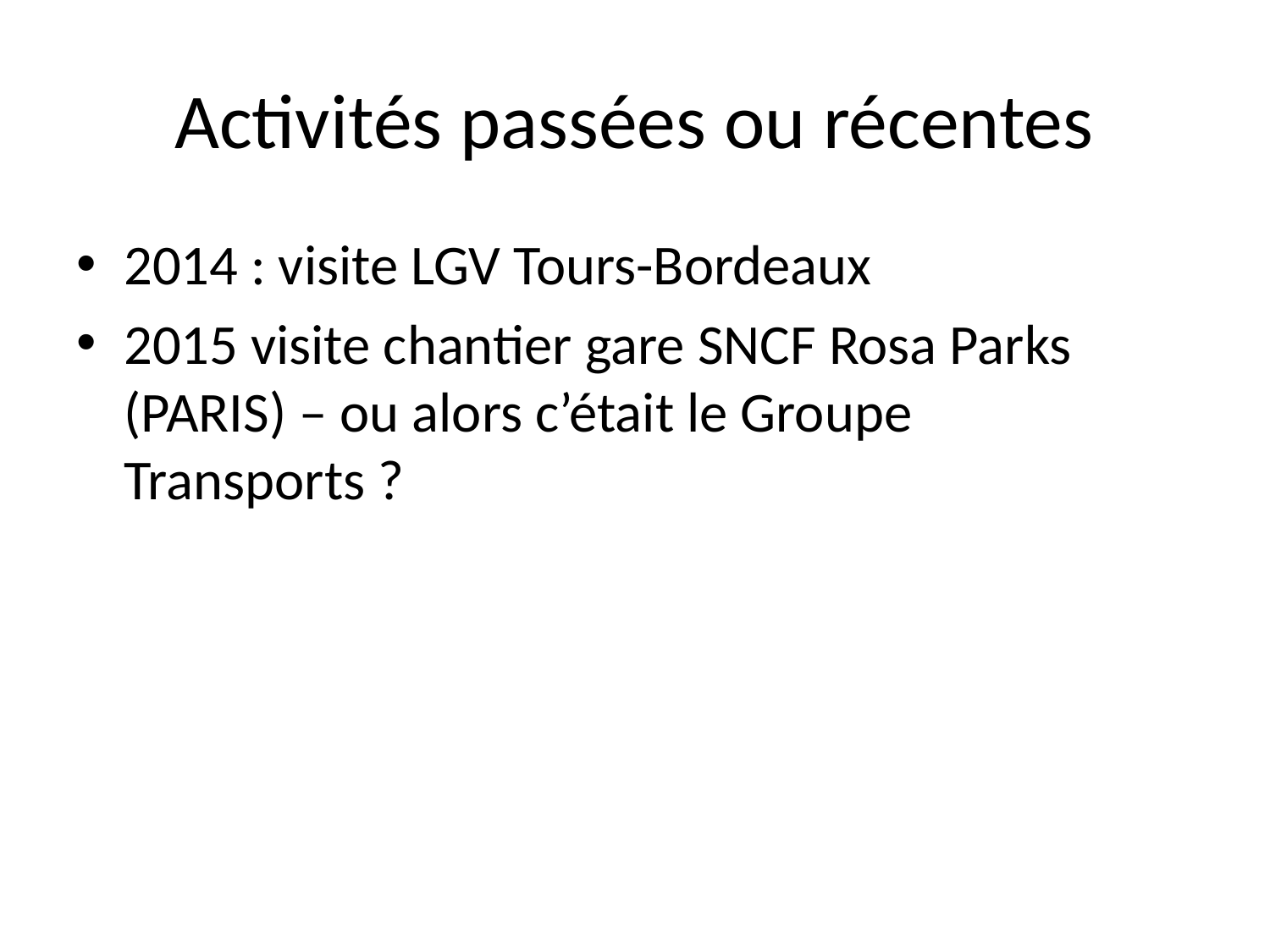

# Activités passées ou récentes
2014 : visite LGV Tours-Bordeaux
2015 visite chantier gare SNCF Rosa Parks (PARIS) – ou alors c’était le Groupe Transports ?